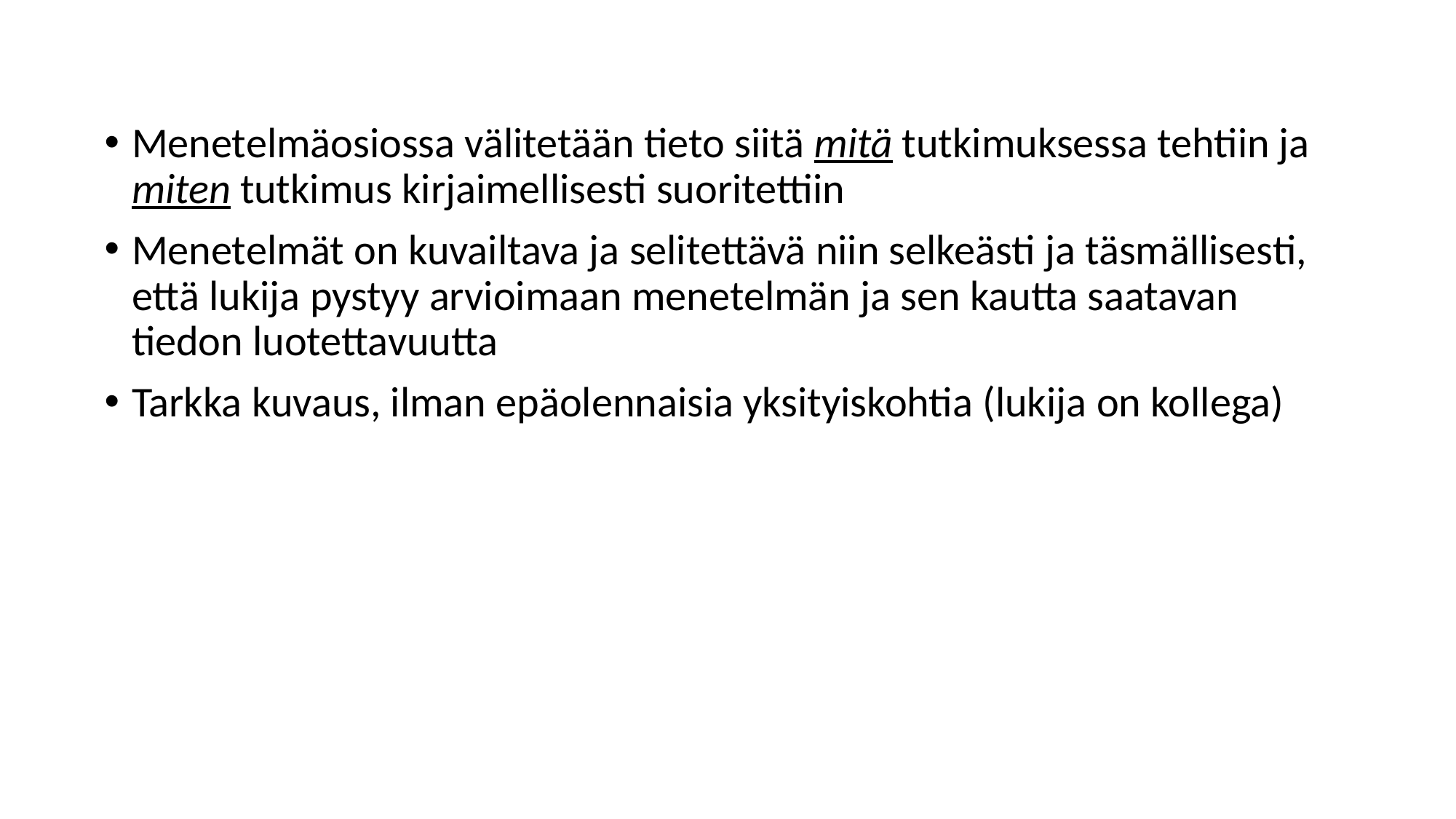

Menetelmäosiossa välitetään tieto siitä mitä tutkimuksessa tehtiin ja miten tutkimus kirjaimellisesti suoritettiin
Menetelmät on kuvailtava ja selitettävä niin selkeästi ja täsmällisesti, että lukija pystyy arvioimaan menetelmän ja sen kautta saatavan tiedon luotettavuutta
Tarkka kuvaus, ilman epäolennaisia yksityiskohtia (lukija on kollega)